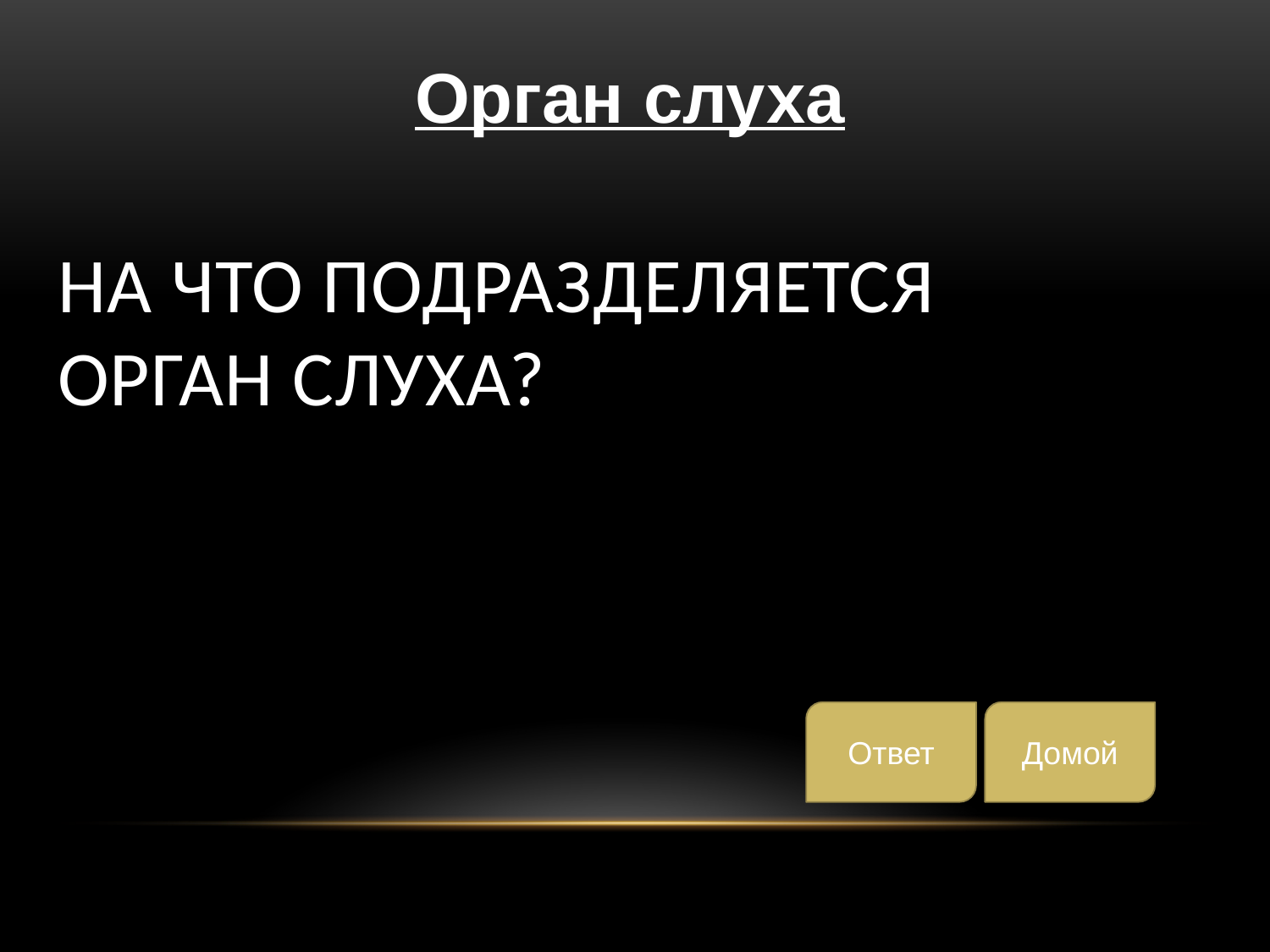

Орган слуха
# На что подразделяется орган слуха?
Ответ
Домой